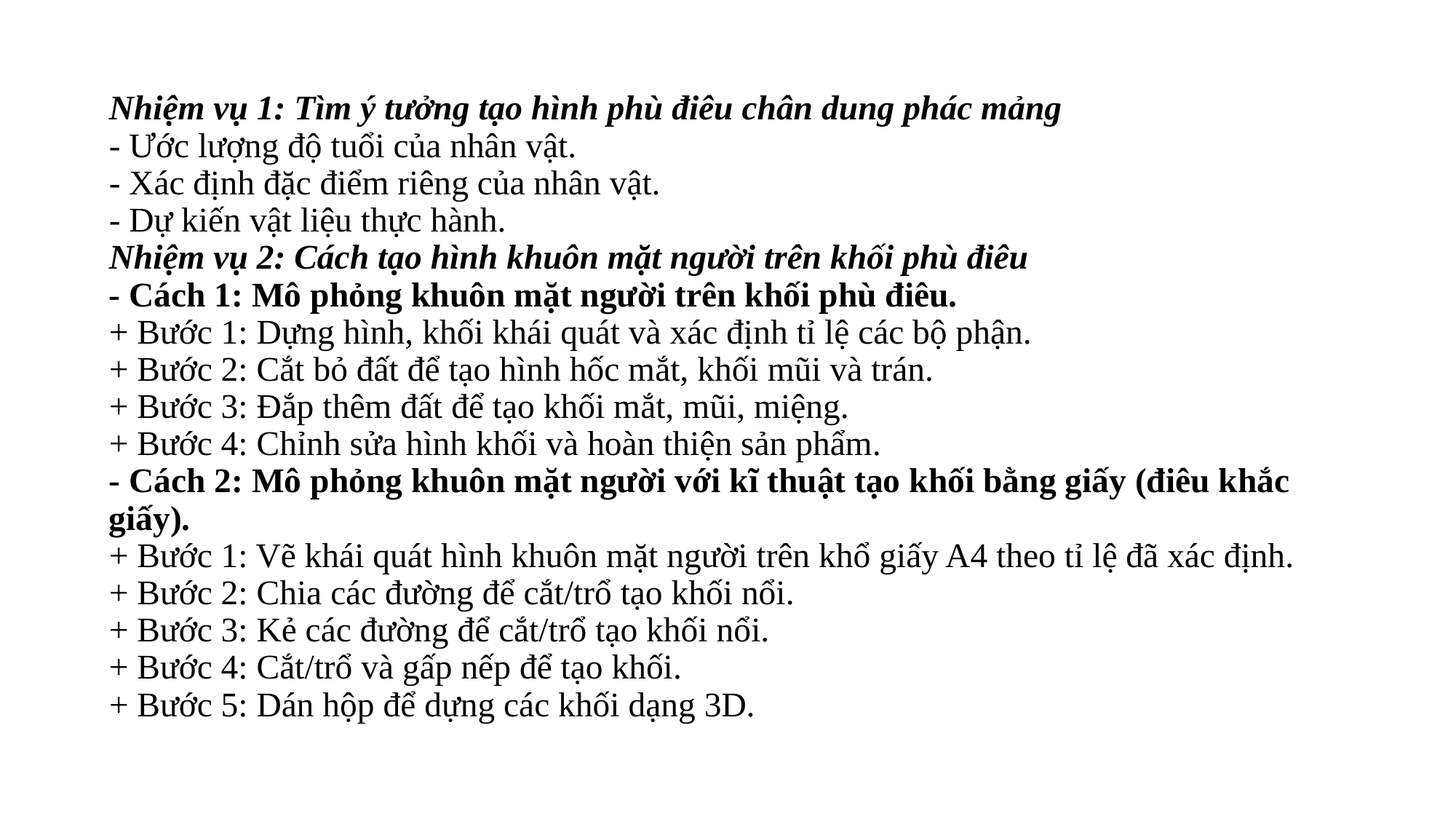

# Nhiệm vụ 1: Tìm ý tưởng tạo hình phù điêu chân dung phác mảng - Ước lượng độ tuổi của nhân vật. - Xác định đặc điểm riêng của nhân vật. - Dự kiến vật liệu thực hành. Nhiệm vụ 2: Cách tạo hình khuôn mặt người trên khối phù điêu - Cách 1: Mô phỏng khuôn mặt người trên khối phù điêu. + Bước 1: Dựng hình, khối khái quát và xác định tỉ lệ các bộ phận. + Bước 2: Cắt bỏ đất để tạo hình hốc mắt, khối mũi và trán. + Bước 3: Đắp thêm đất để tạo khối mắt, mũi, miệng. + Bước 4: Chỉnh sửa hình khối và hoàn thiện sản phẩm. - Cách 2: Mô phỏng khuôn mặt người với kĩ thuật tạo khối bằng giấy (điêu khắc giấy). + Bước 1: Vẽ khái quát hình khuôn mặt người trên khổ giấy A4 theo tỉ lệ đã xác định. + Bước 2: Chia các đường để cắt/trổ tạo khối nổi. + Bước 3: Kẻ các đường để cắt/trổ tạo khối nổi. + Bước 4: Cắt/trổ và gấp nếp để tạo khối. + Bước 5: Dán hộp để dựng các khối dạng 3D.